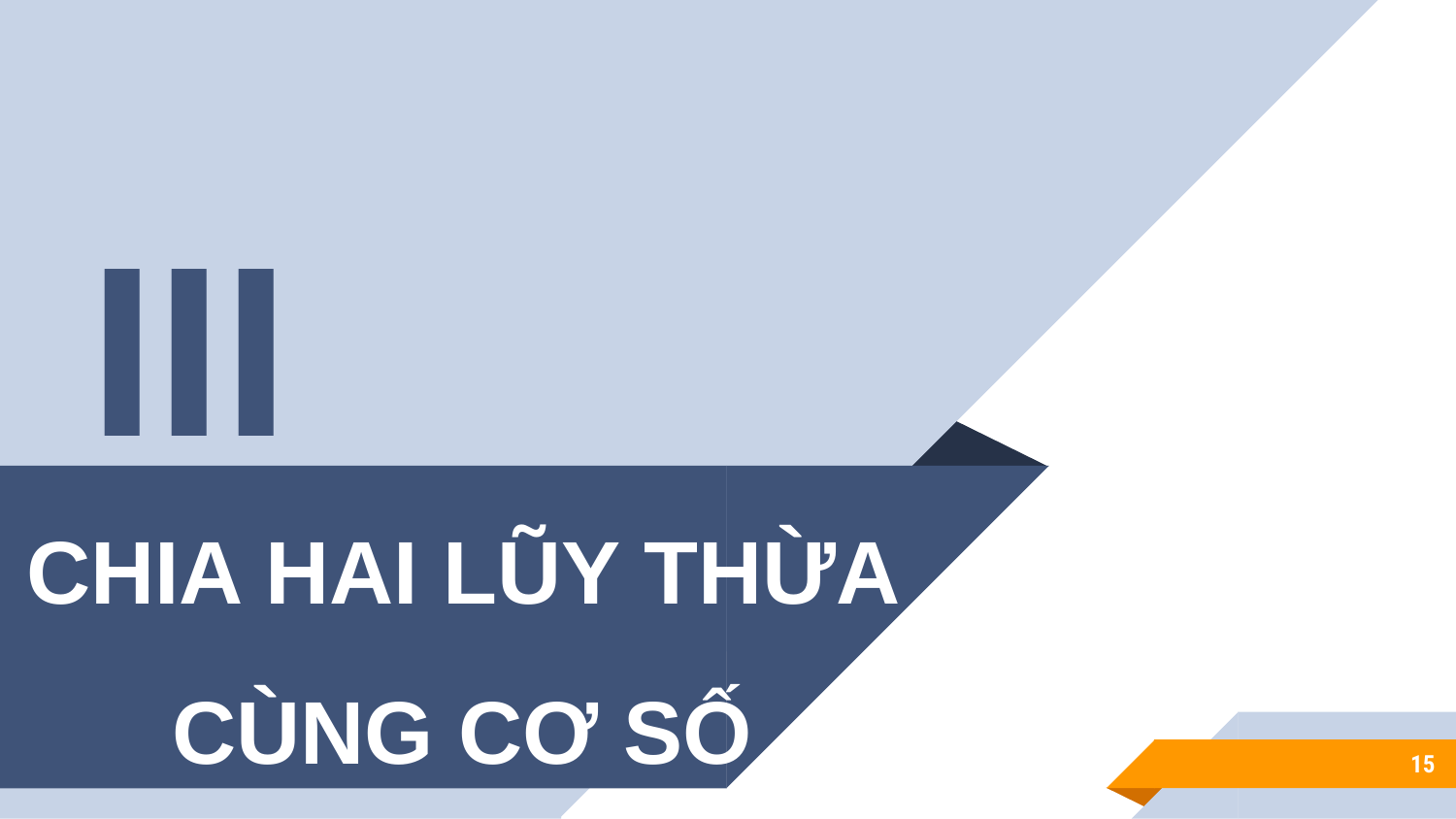

III
CHIA HAI LŨY THỪA CÙNG CƠ SỐ
15